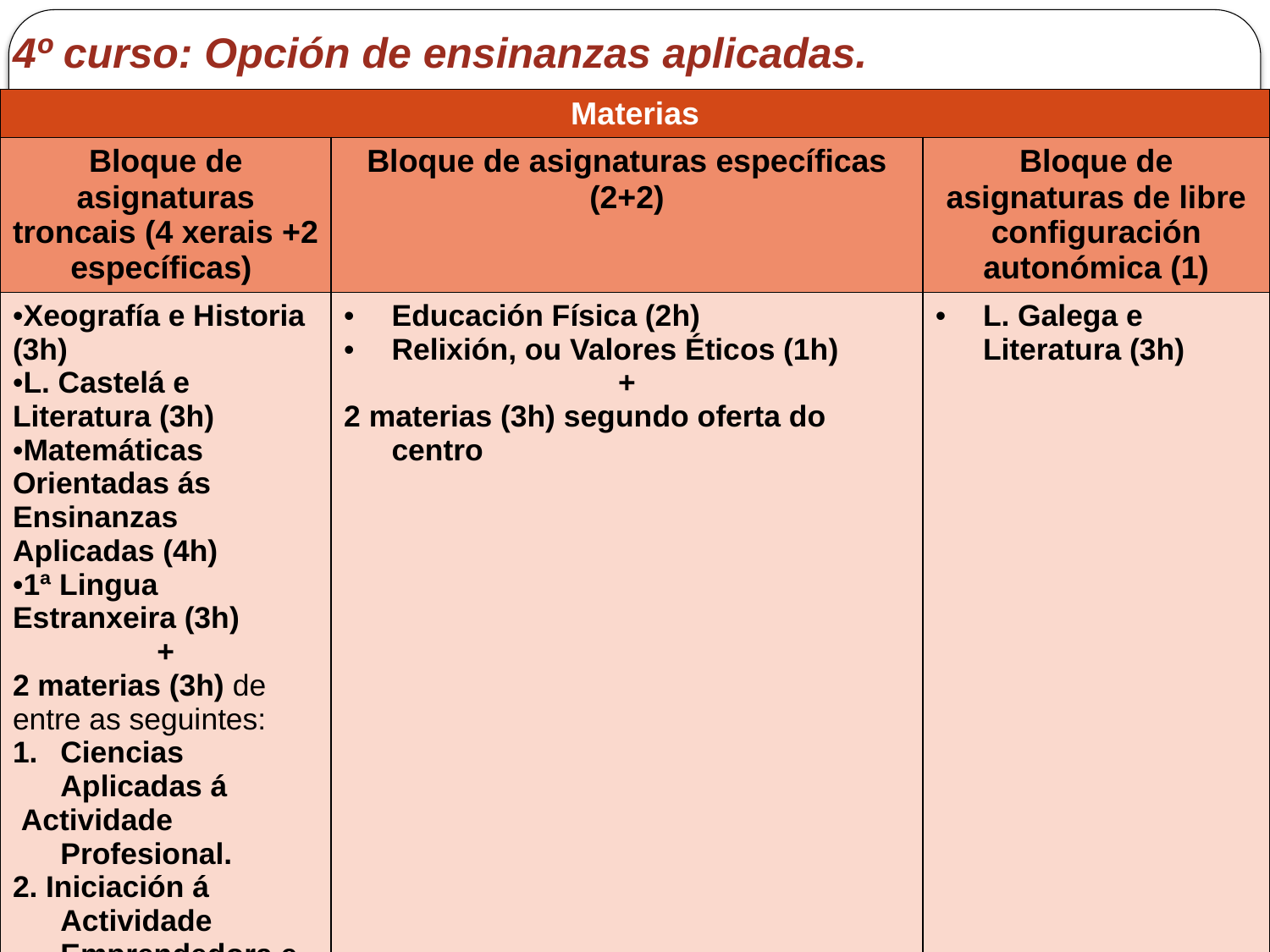

# 4º curso: Opción de ensinanzas aplicadas.
| Materias |  |  |
| --- | --- | --- |
| Bloque de asignaturas troncais (4 xerais +2 específicas) | Bloque de asignaturas específicas (2+2) | Bloque de asignaturas de libre configuración autonómica (1) |
| Xeografía e Historia (3h) L. Castelá e Literatura (3h) Matemáticas Orientadas ás Ensinanzas Aplicadas (4h) 1ª Lingua Estranxeira (3h) + 2 materias (3h) de entre as seguintes: Ciencias Aplicadas á Actividade Profesional. 2. Iniciación á Actividade Emprendedora e Empresarial 3. Tecnoloxía | Educación Física (2h) Relixión, ou Valores Éticos (1h) + 2 materias (3h) segundo oferta do centro | L. Galega e Literatura (3h) |